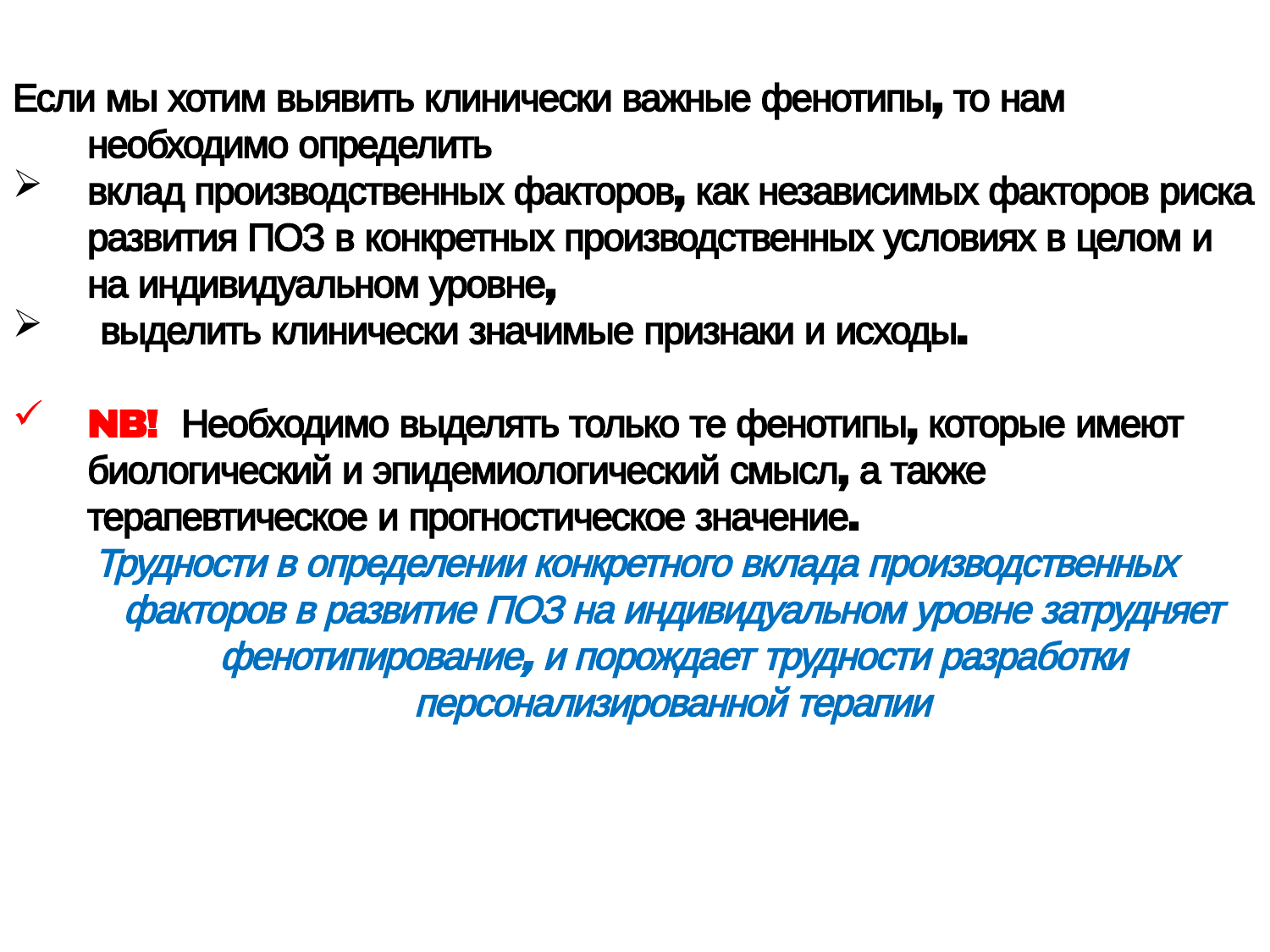

Если мы хотим выявить клинически важные фенотипы, то нам необходимо определить
вклад производственных факторов, как независимых факторов риска развития ПОЗ в конкретных производственных условиях в целом и на индивидуальном уровне,
 выделить клинически значимые признаки и исходы.

NB!  Необходимо выделять только те фенотипы, которые имеют биологический и эпидемиологический смысл, а также терапевтическое и прогностическое значение.
Трудности в определении конкретного вклада производственных факторов в развитие ПОЗ на индивидуальном уровне затрудняет фенотипирование, и порождает трудности разработки персонализированной терапии